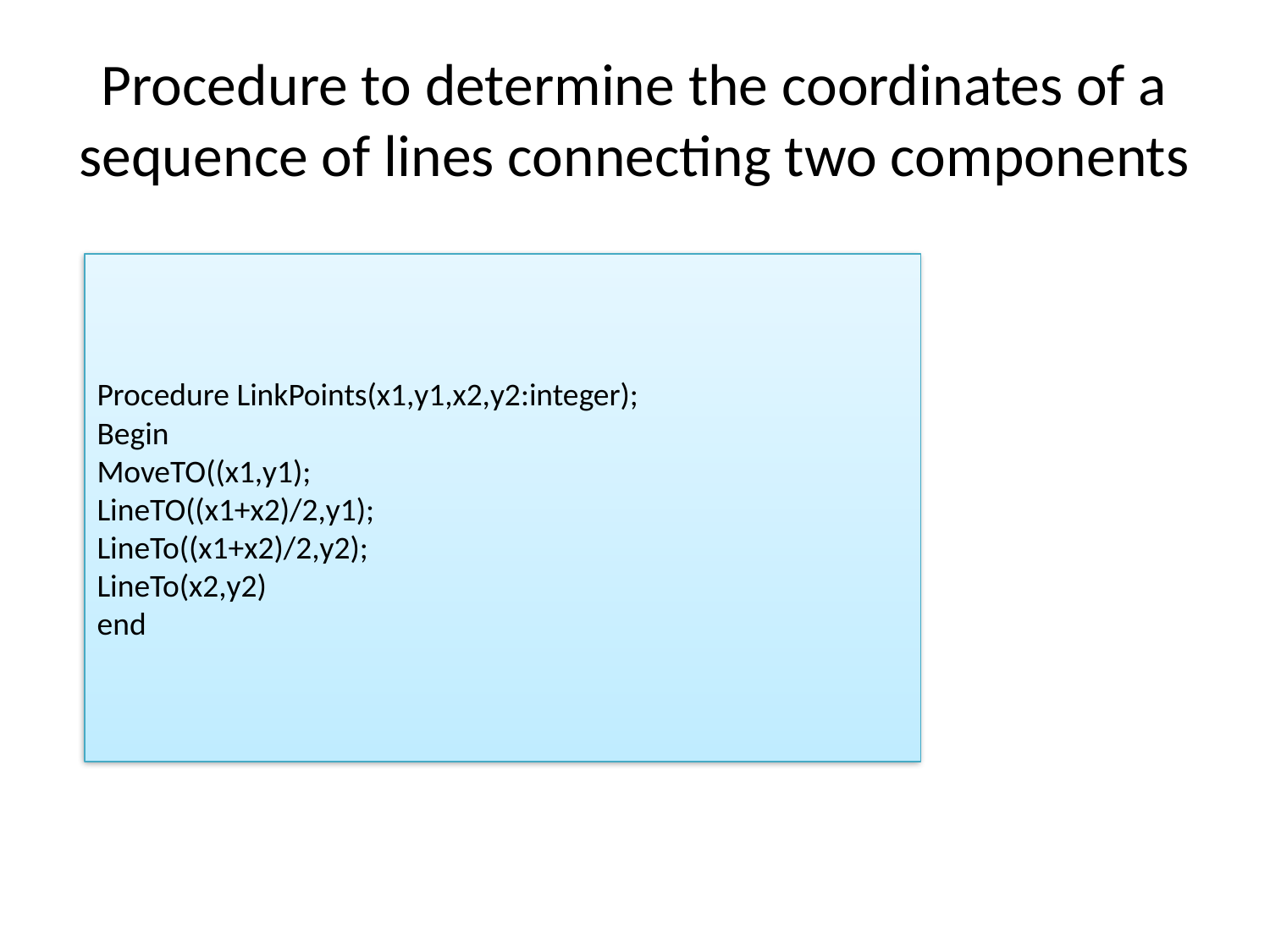

# Procedure to determine the coordinates of a sequence of lines connecting two components

Procedure LinkPoints(x1,y1,x2,y2:integer);
Begin
MoveTO((x1,y1);
LineTO((x1+x2)/2,y1);
LineTo((x1+x2)/2,y2);
LineTo(x2,y2)
end